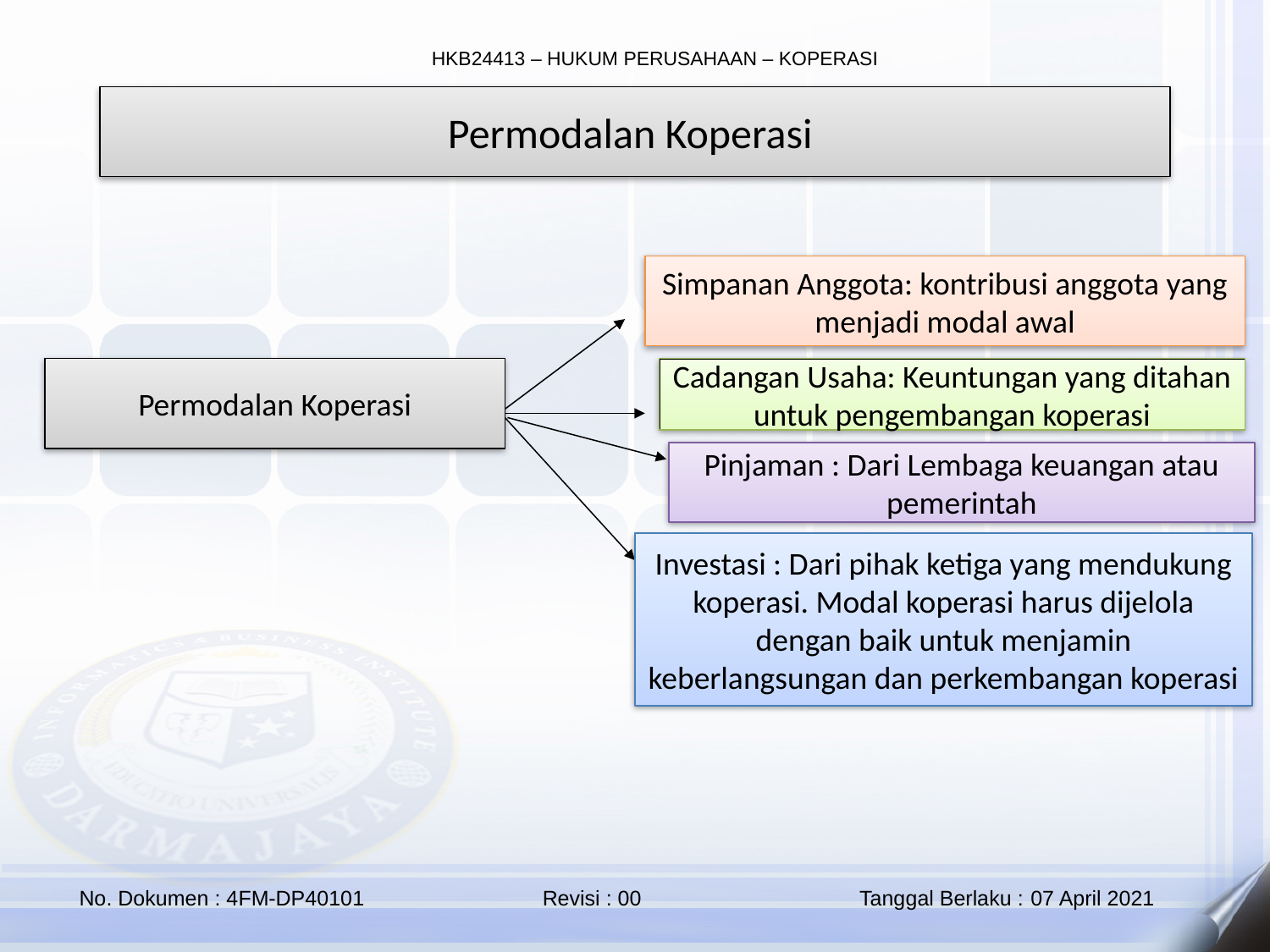

Permodalan Koperasi

Simpanan Anggota: kontribusi anggota yang menjadi modal awal
Permodalan Koperasi
Cadangan Usaha: Keuntungan yang ditahan untuk pengembangan koperasi
Pinjaman : Dari Lembaga keuangan atau pemerintah
Investasi : Dari pihak ketiga yang mendukung koperasi. Modal koperasi harus dijelola dengan baik untuk menjamin keberlangsungan dan perkembangan koperasi